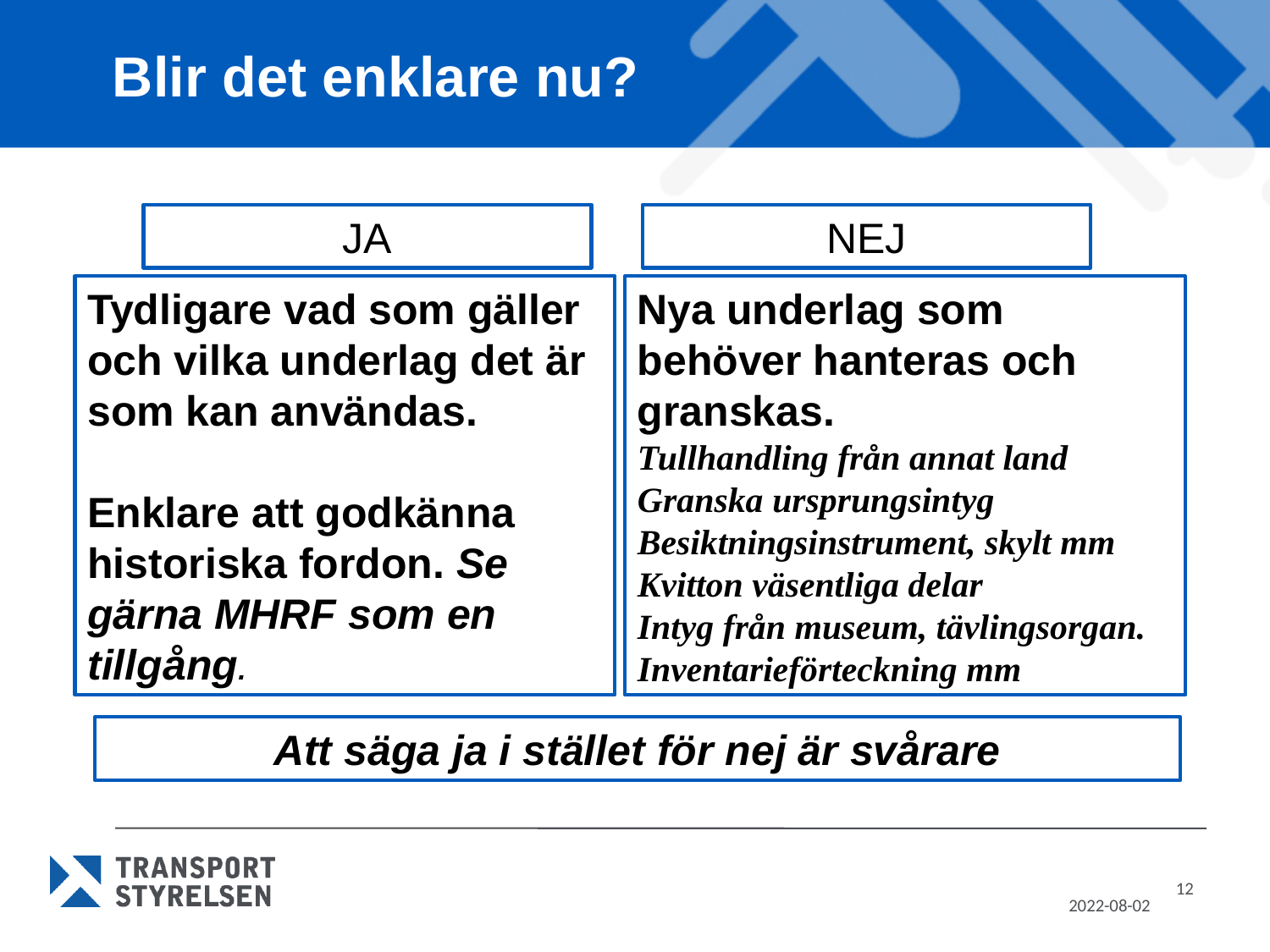

# Blir det enklare nu?
JA
NEJ
Tydligare vad som gäller och vilka underlag det är som kan användas.

Enklare att godkänna historiska fordon. Se gärna MHRF som en tillgång.
Nya underlag som behöver hanteras och granskas.
Tullhandling från annat land
Granska ursprungsintyg
Besiktningsinstrument, skylt mm
Kvitton väsentliga delar
Intyg från museum, tävlingsorgan.
Inventarieförteckning mm
Att säga ja i stället för nej är svårare
12
2022-08-02